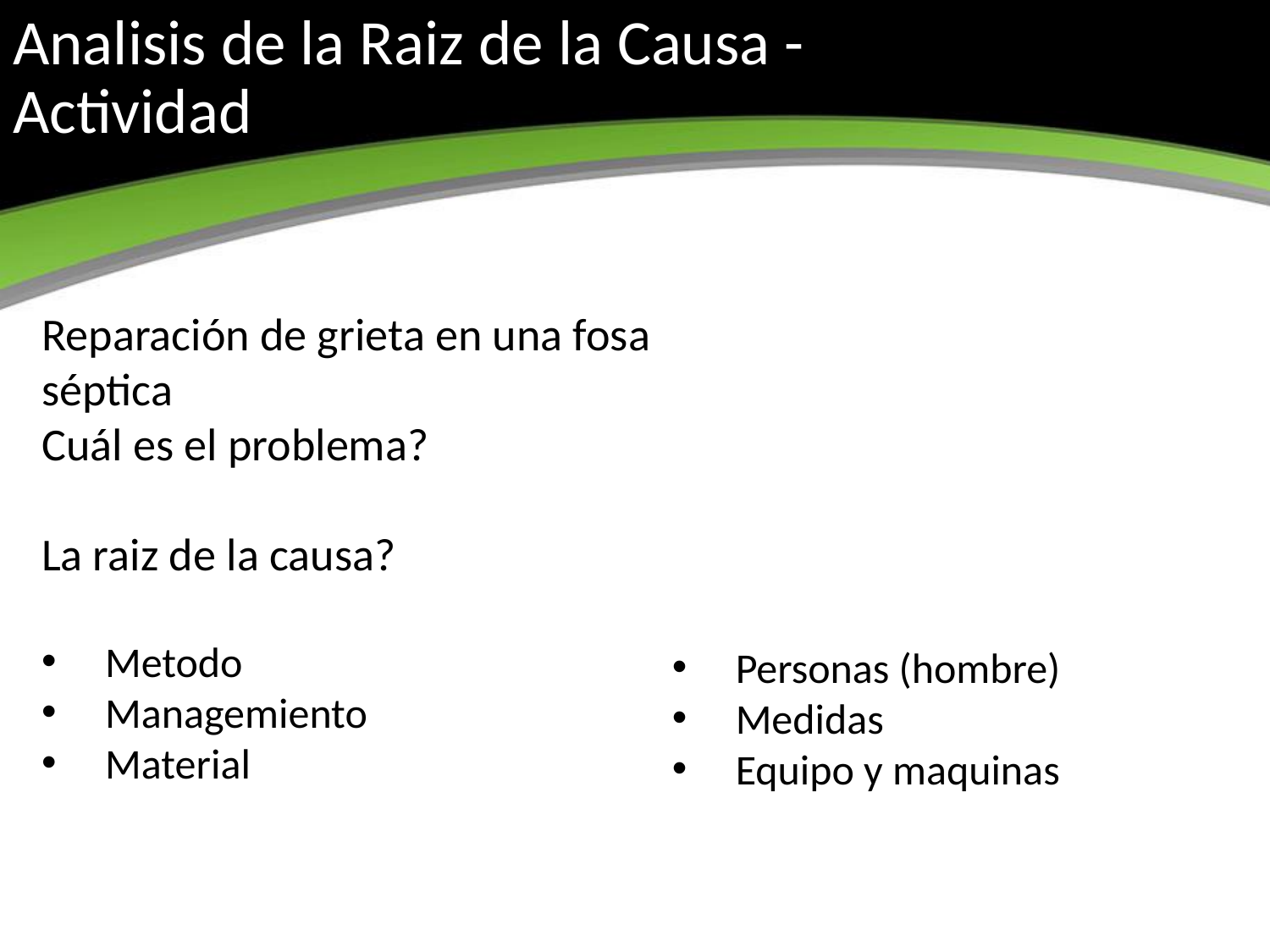

# Analisis de la Raiz de la Causa - Actividad
Reparación de grieta en una fosa séptica
Cuál es el problema?

La raiz de la causa?

Metodo
Managemiento
Material

Personas (hombre)
Medidas
Equipo y maquinas